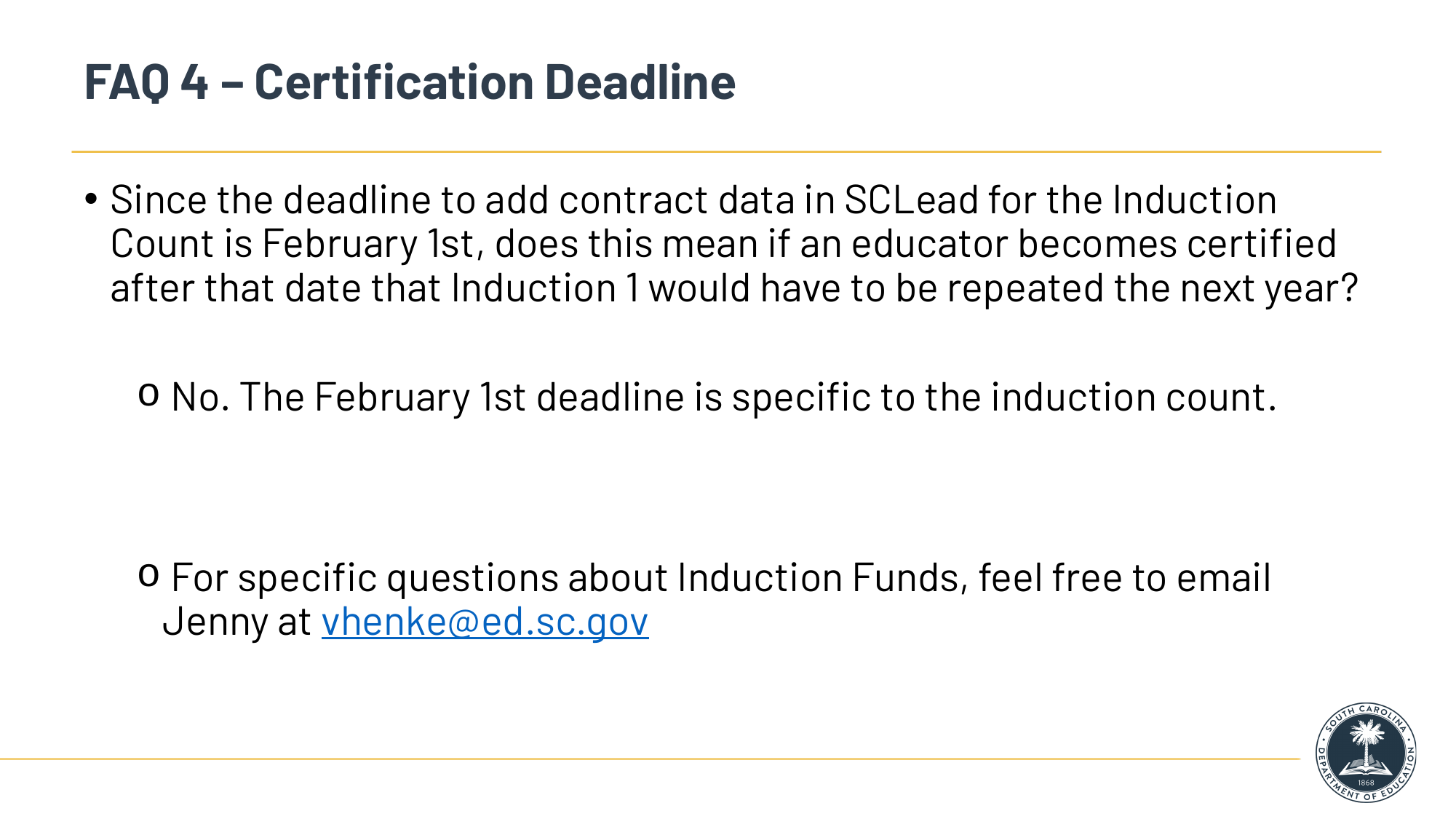

# FAQ 4 – Certification Deadline

Since the deadline to add contract data in SCLead for the Induction Count is February 1st, does this mean if an educator becomes certified after that date that Induction 1 would have to be repeated the next year?

 No. The February 1st deadline is specific to the induction count.

 For specific questions about Induction Funds, feel free to email Jenny at vhenke@ed.sc.gov